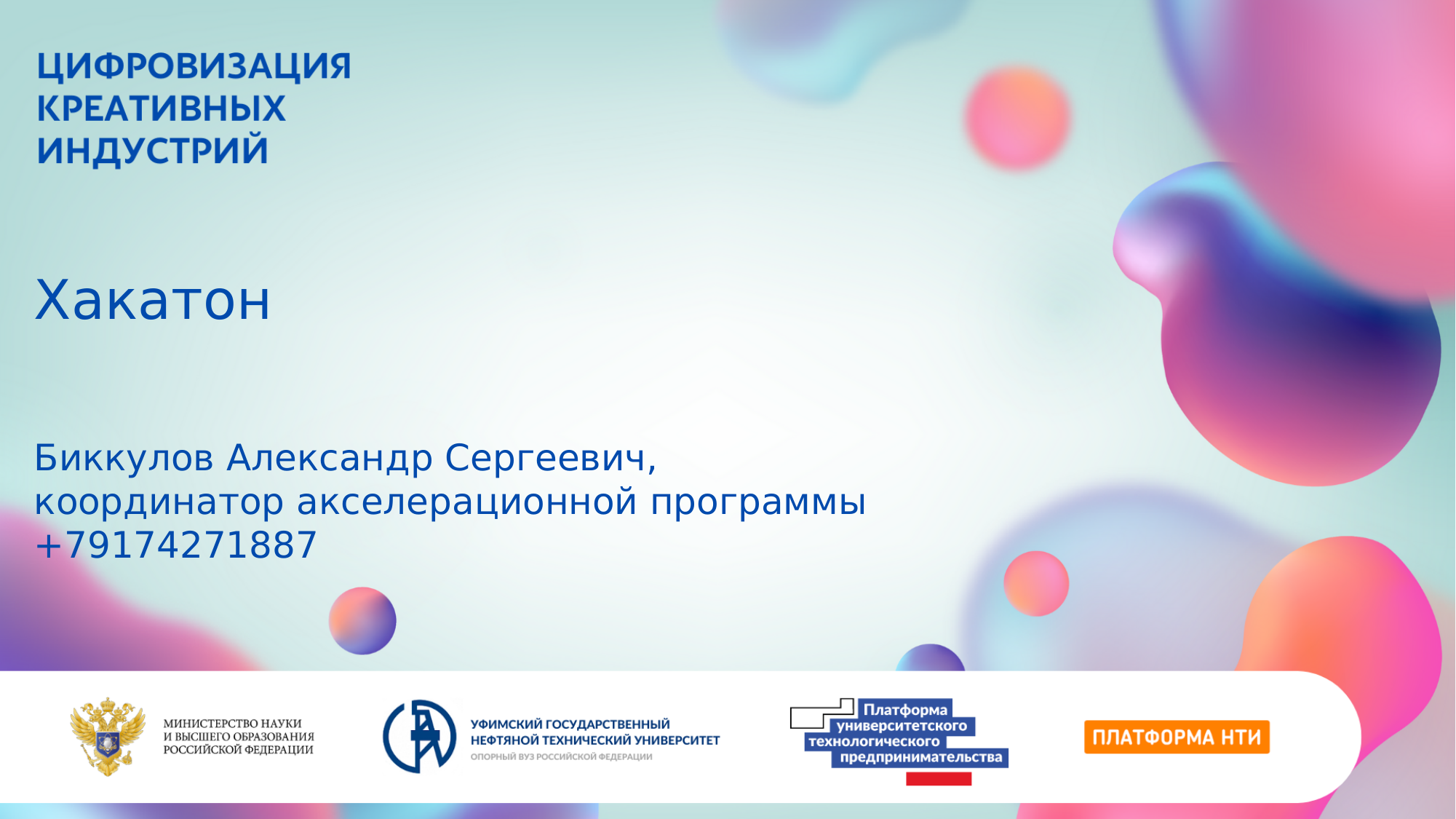

Хакатон
Биккулов Александр Сергеевич, координатор акселерационной программы
+79174271887